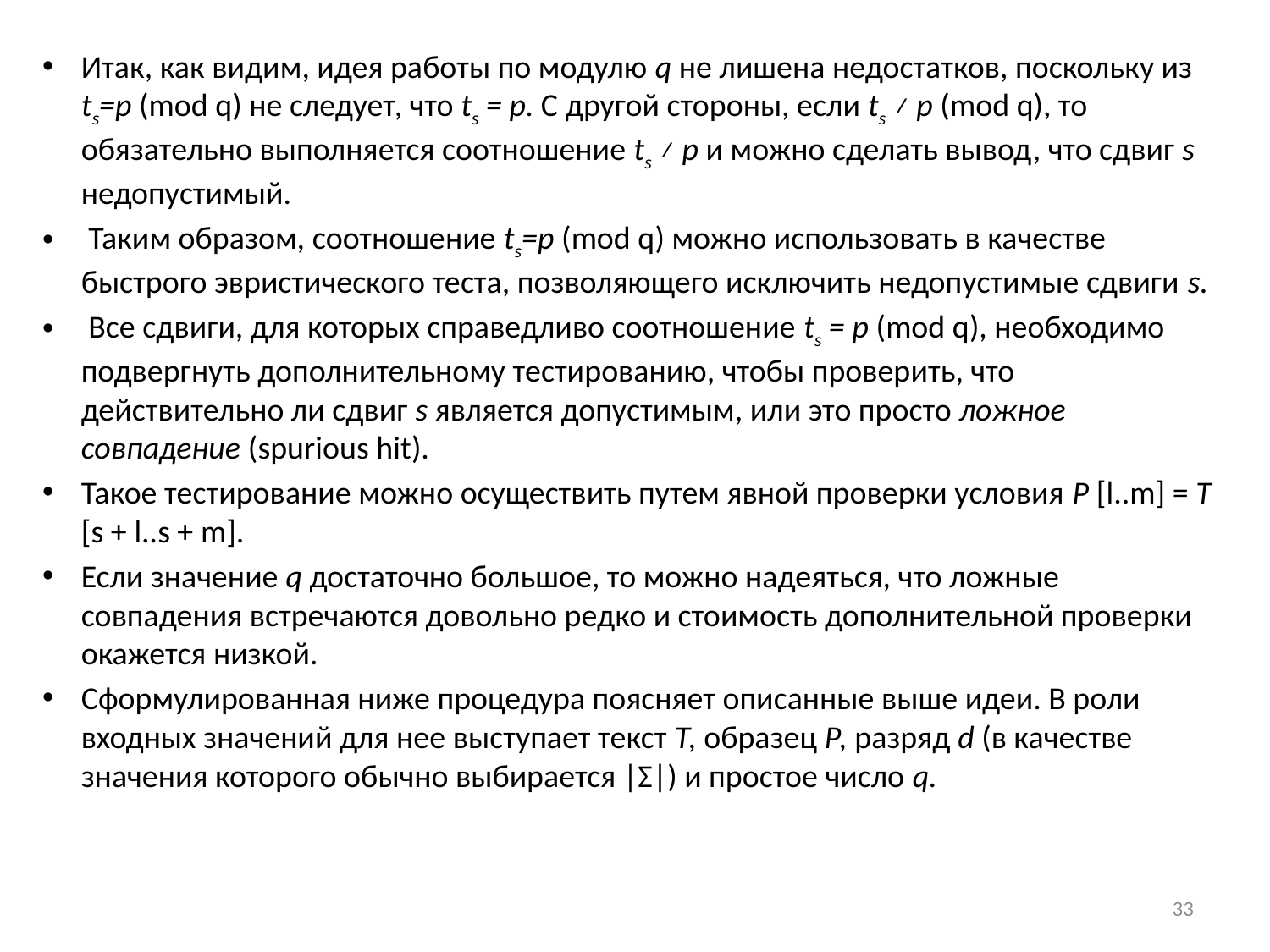

Итак, как видим, идея работы по модулю q не лишена недостатков, поскольку из ts=p (mod q) не следует, что ts = р. С другой стороны, если ts ≠ р (mod q), то обязательно выполняется соотношение ts ≠ р и можно сделать вывод, что сдвиг s недопустимый.
 Таким образом, соотношение ts=p (mod q) можно использовать в качестве быстрого эвристического теста, позволяющего исключить недопустимые сдвиги s.
 Все сдвиги, для которых справедливо соотношение ts = p (mod q), необходимо подвергнуть дополнительному тестированию, чтобы проверить, что действительно ли сдвиг s является допустимым, или это просто ложное совпадение (spurious hit).
Такое тестирование можно осуществить путем явной проверки условия Р [l..m] = Т [s + l..s + m].
Если значение q достаточно большое, то можно надеяться, что ложные совпадения встречаются довольно редко и стоимость дополнительной проверки окажется низкой.
Сформулированная ниже процедура поясняет описанные выше идеи. В роли входных значений для нее выступает текст Т, образец Р, разряд d (в качестве значения которого обычно выбирается |Σ|) и простое число q.

33